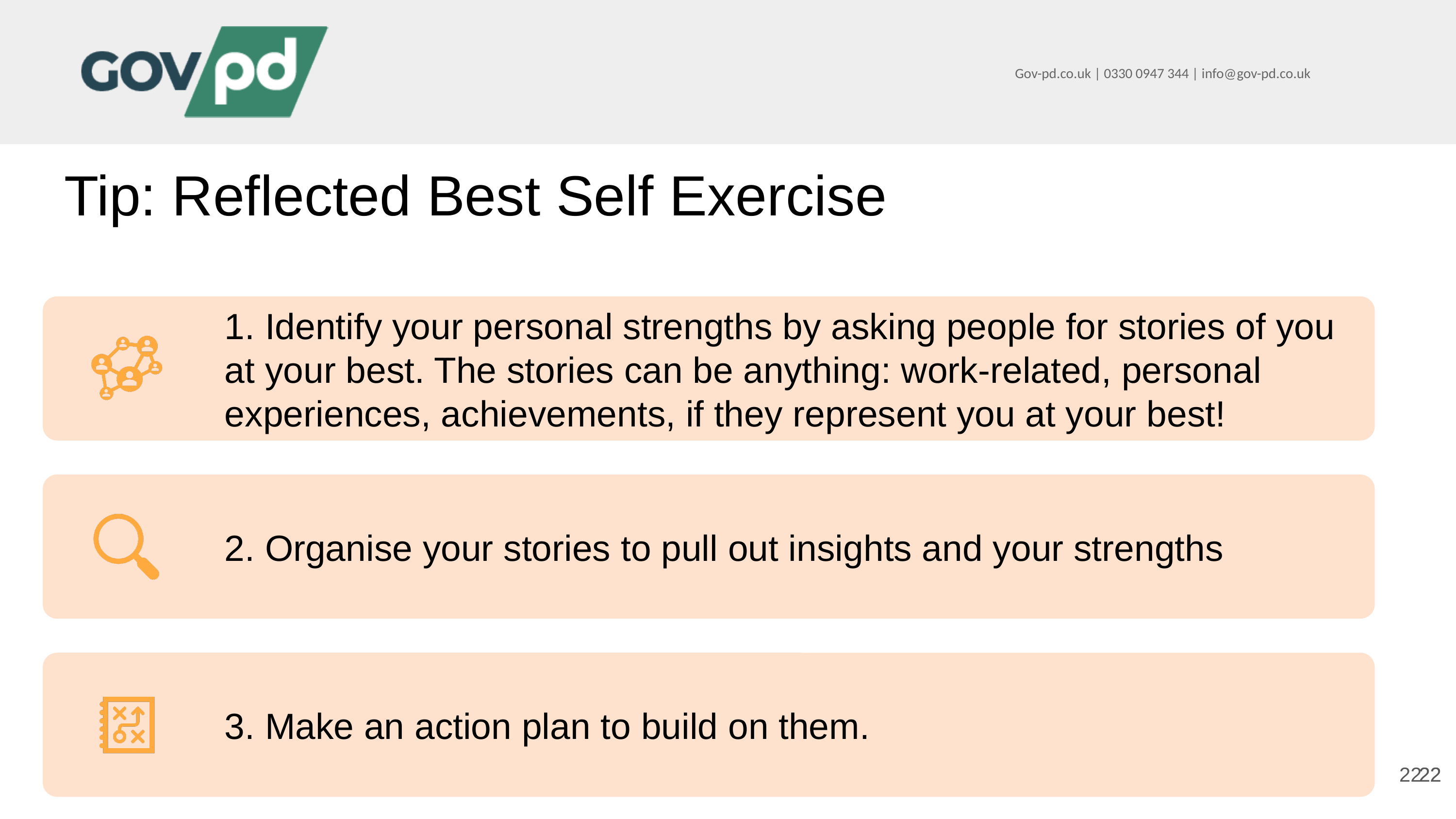

# Tip: Reflected Best Self Exercise
1. Identify your personal strengths by asking people for stories of you at your best. The stories can be anything: work-related, personal experiences, achievements, if they represent you at your best!
2. Organise your stories to pull out insights and your strengths
3. Make an action plan to build on them.
22
22
22